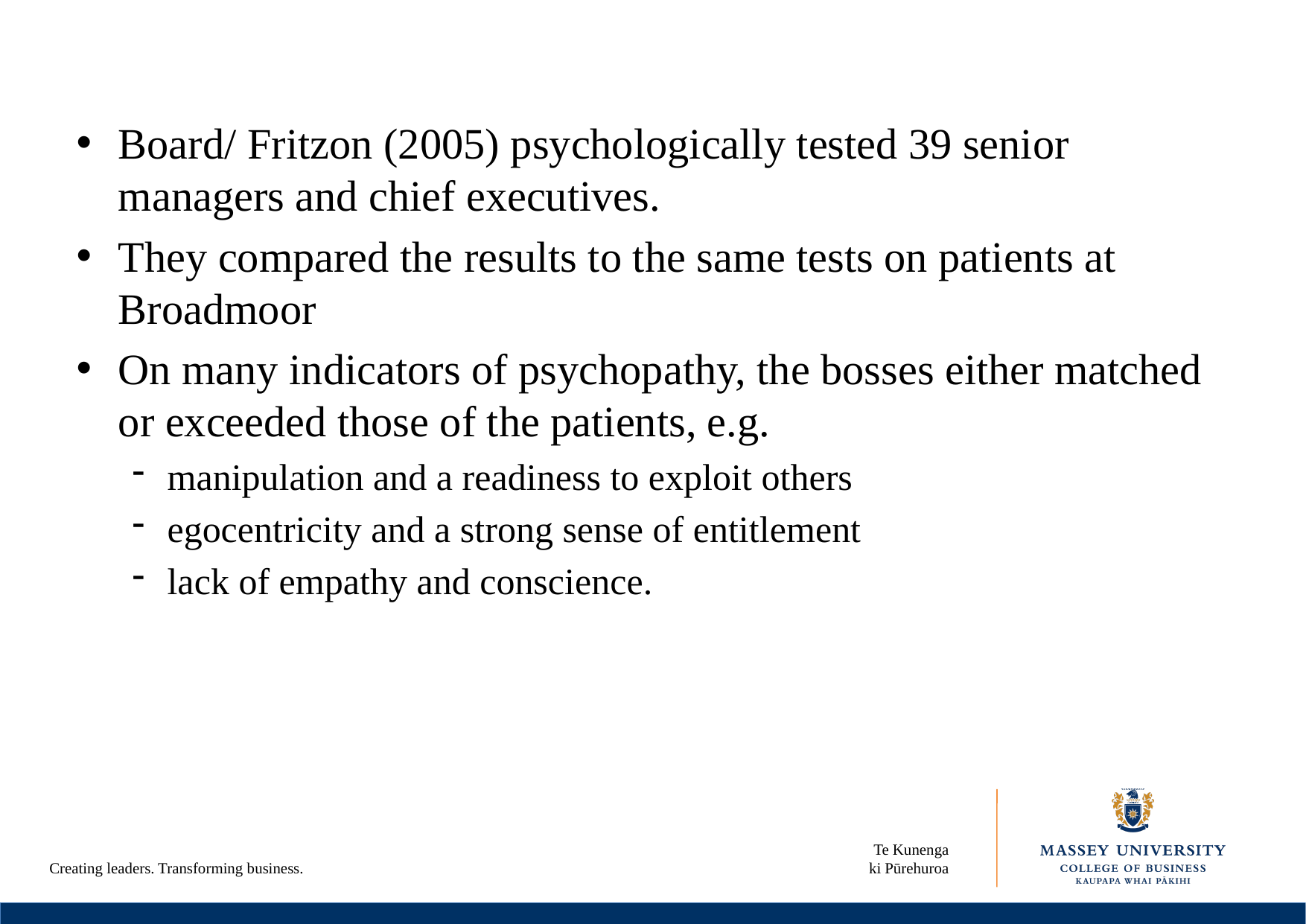

Board/ Fritzon (2005) psychologically tested 39 senior managers and chief executives.
They compared the results to the same tests on patients at Broadmoor
On many indicators of psychopathy, the bosses either matched or exceeded those of the patients, e.g.
manipulation and a readiness to exploit others
egocentricity and a strong sense of entitlement
lack of empathy and conscience.